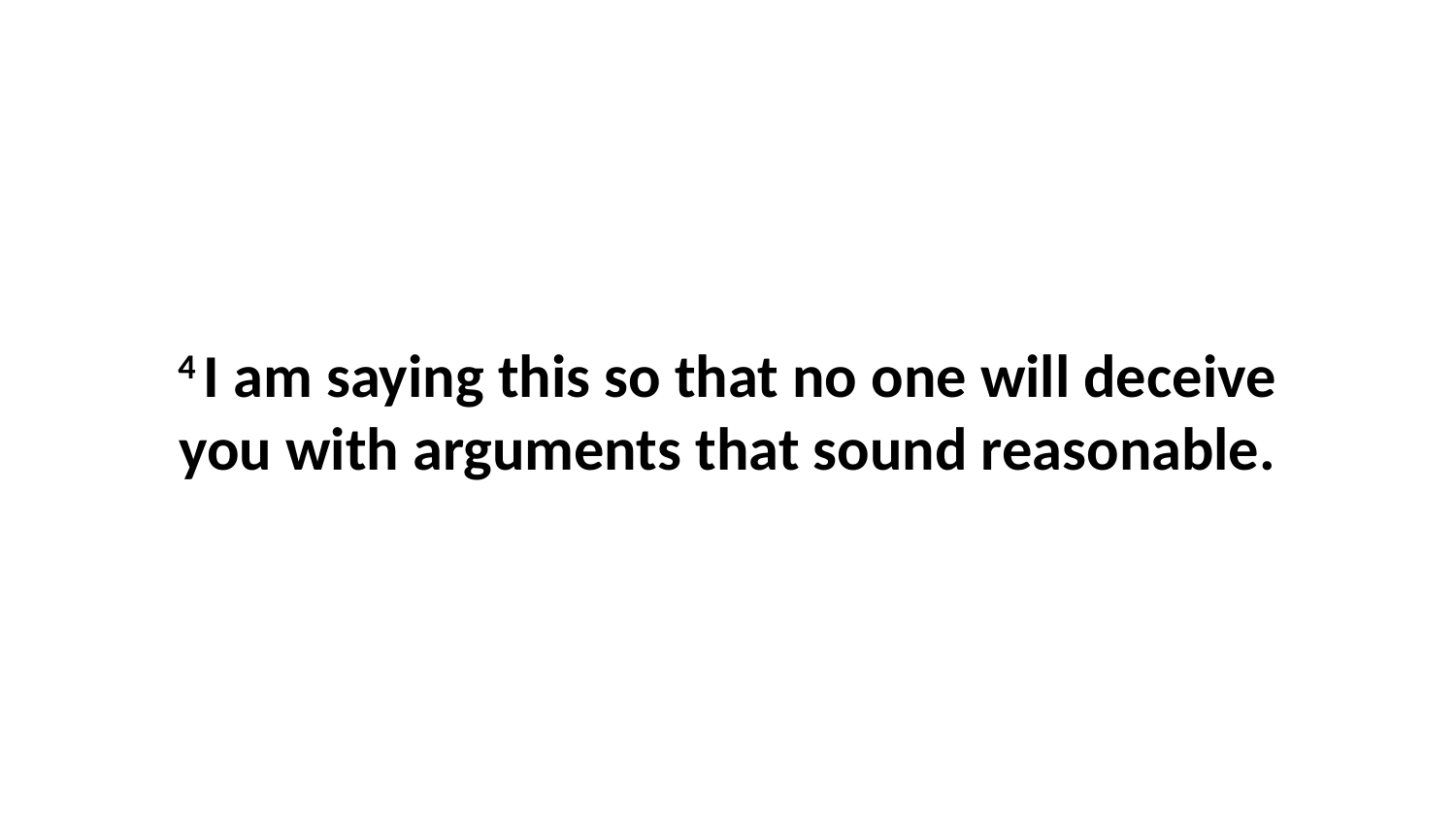

4 I am saying this so that no one will deceive you with arguments that sound reasonable.